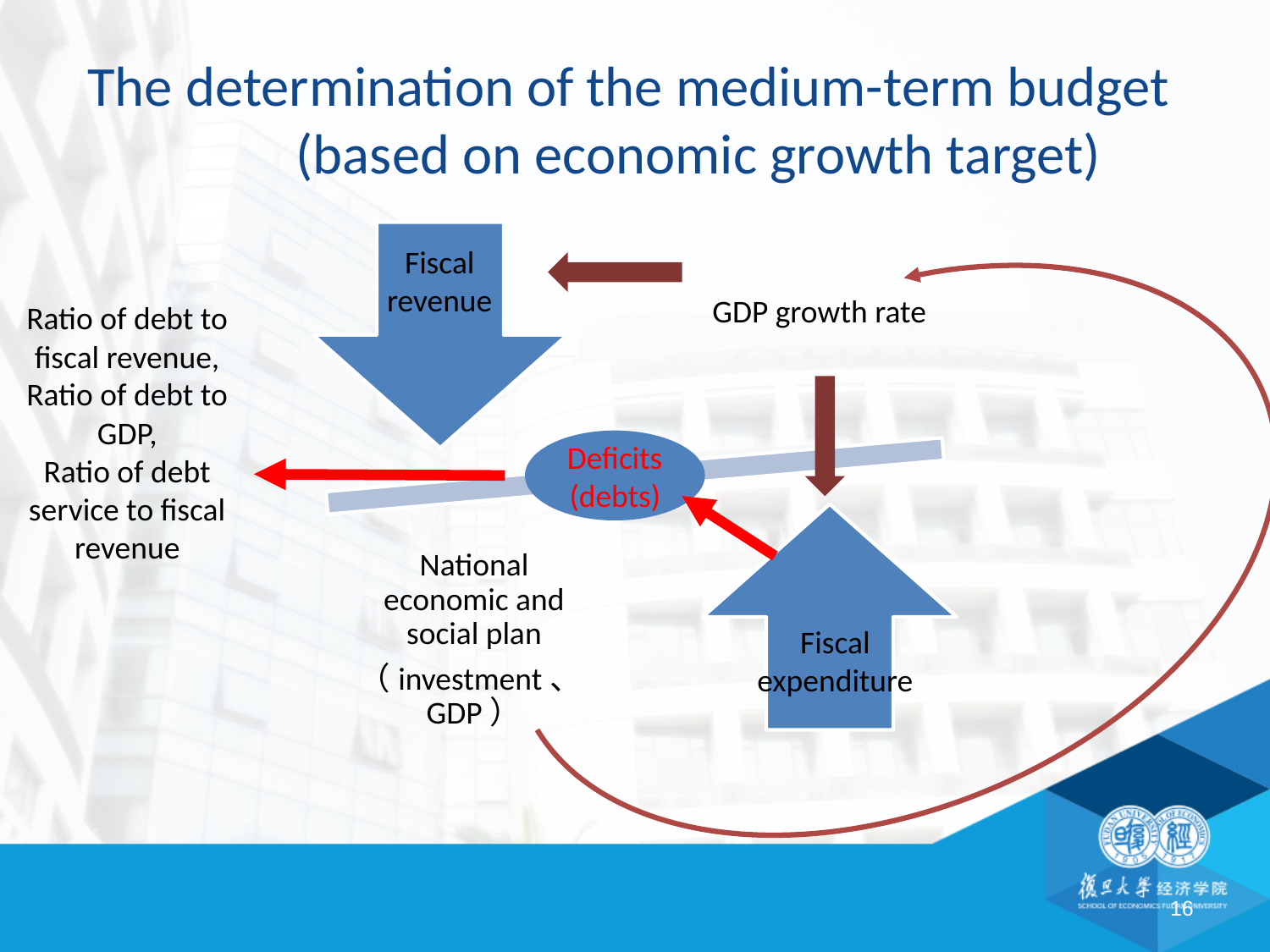

# The determination of the medium-term budget (based on economic growth target)
GDP growth rate
National economic and social plan
（investment、GDP）
Fiscal revenue

Ratio of debt to fiscal revenue,
Ratio of debt to GDP,
Ratio of debt service to fiscal revenue

Deficits(debts)
Fiscal expenditure
16